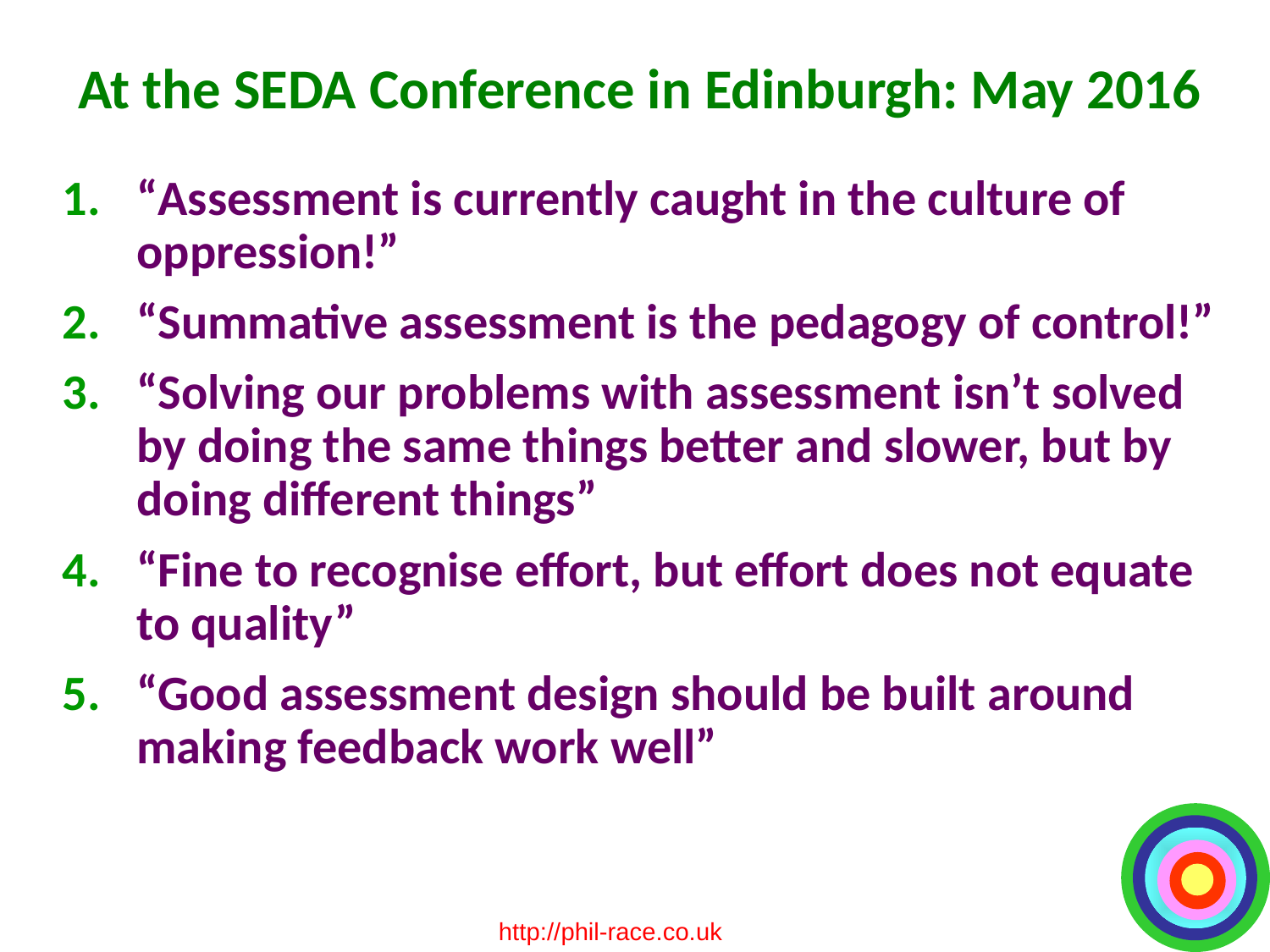

# At the SEDA Conference in Edinburgh: May 2016
“Assessment is currently caught in the culture of oppression!”
“Summative assessment is the pedagogy of control!”
“Solving our problems with assessment isn’t solved by doing the same things better and slower, but by doing different things”
“Fine to recognise effort, but effort does not equate to quality”
“Good assessment design should be built around making feedback work well”